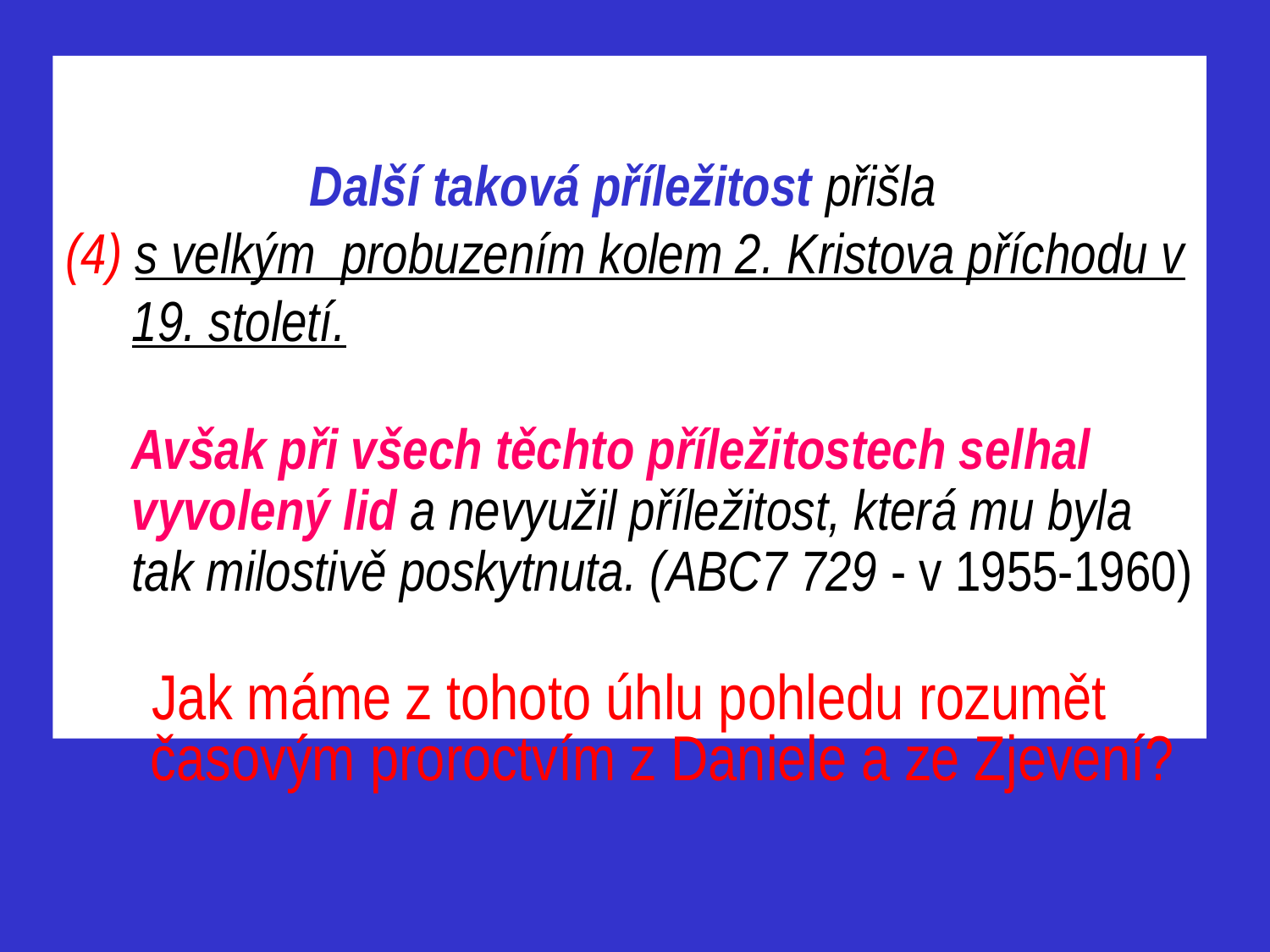

Další taková příležitost přišla
(4) s velkým  probuzením kolem 2. Kristova příchodu v 19. století.

	Avšak při všech těchto příležitostech selhal vyvolený lid a nevyužil příležitost, která mu byla tak milostivě poskytnuta. (ABC7 729 - v 1955-1960)

Jak máme z tohoto úhlu pohledu rozumět časovým proroctvím z Daniele a ze Zjevení?